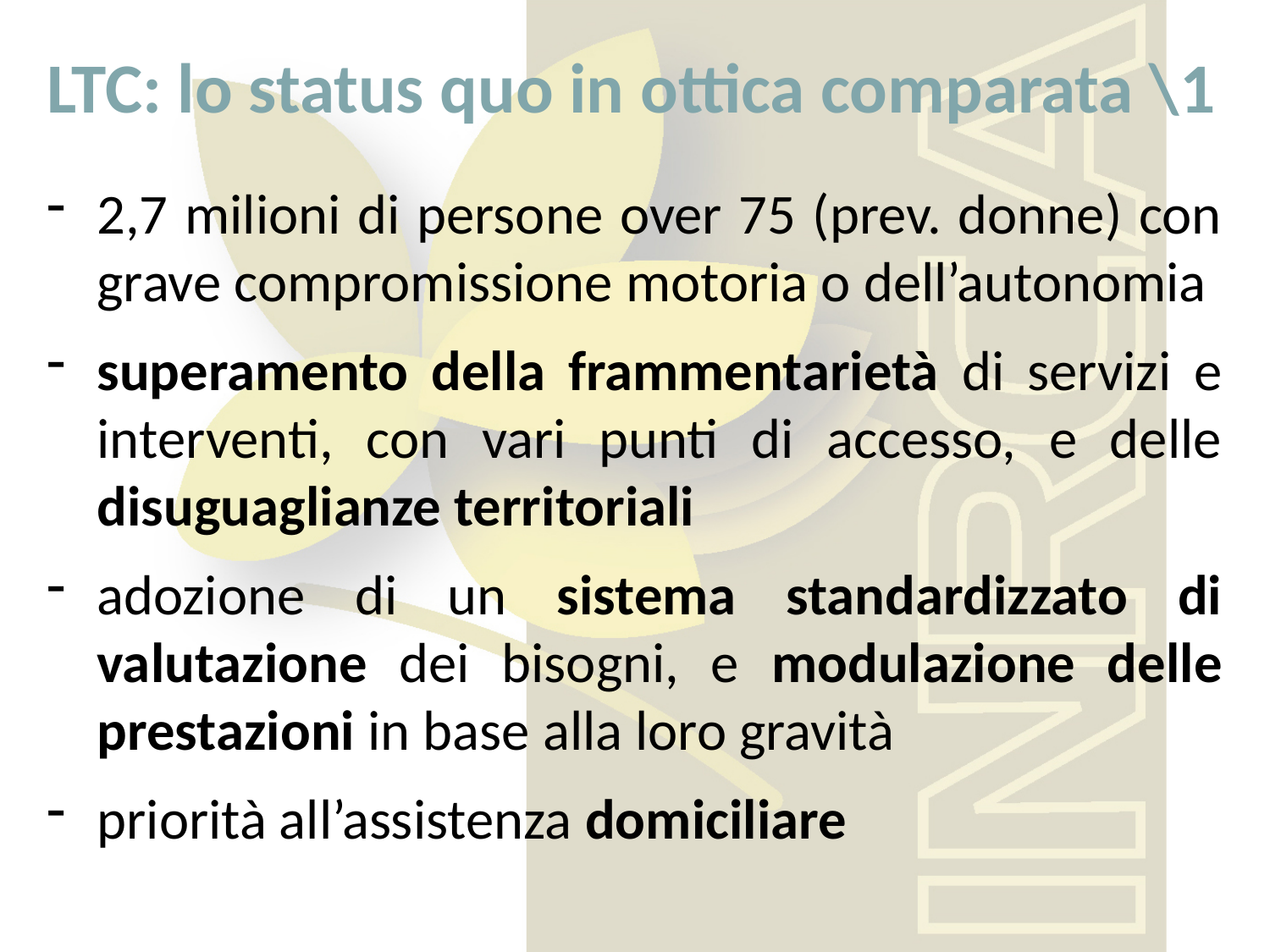

LTC: lo status quo in ottica comparata \1

2,7 milioni di persone over 75 (prev. donne) con grave compromissione motoria o dell’autonomia
superamento della frammentarietà di servizi e interventi, con vari punti di accesso, e delle disuguaglianze territoriali
adozione di un sistema standardizzato di valutazione dei bisogni, e modulazione delle prestazioni in base alla loro gravità
priorità all’assistenza domiciliare